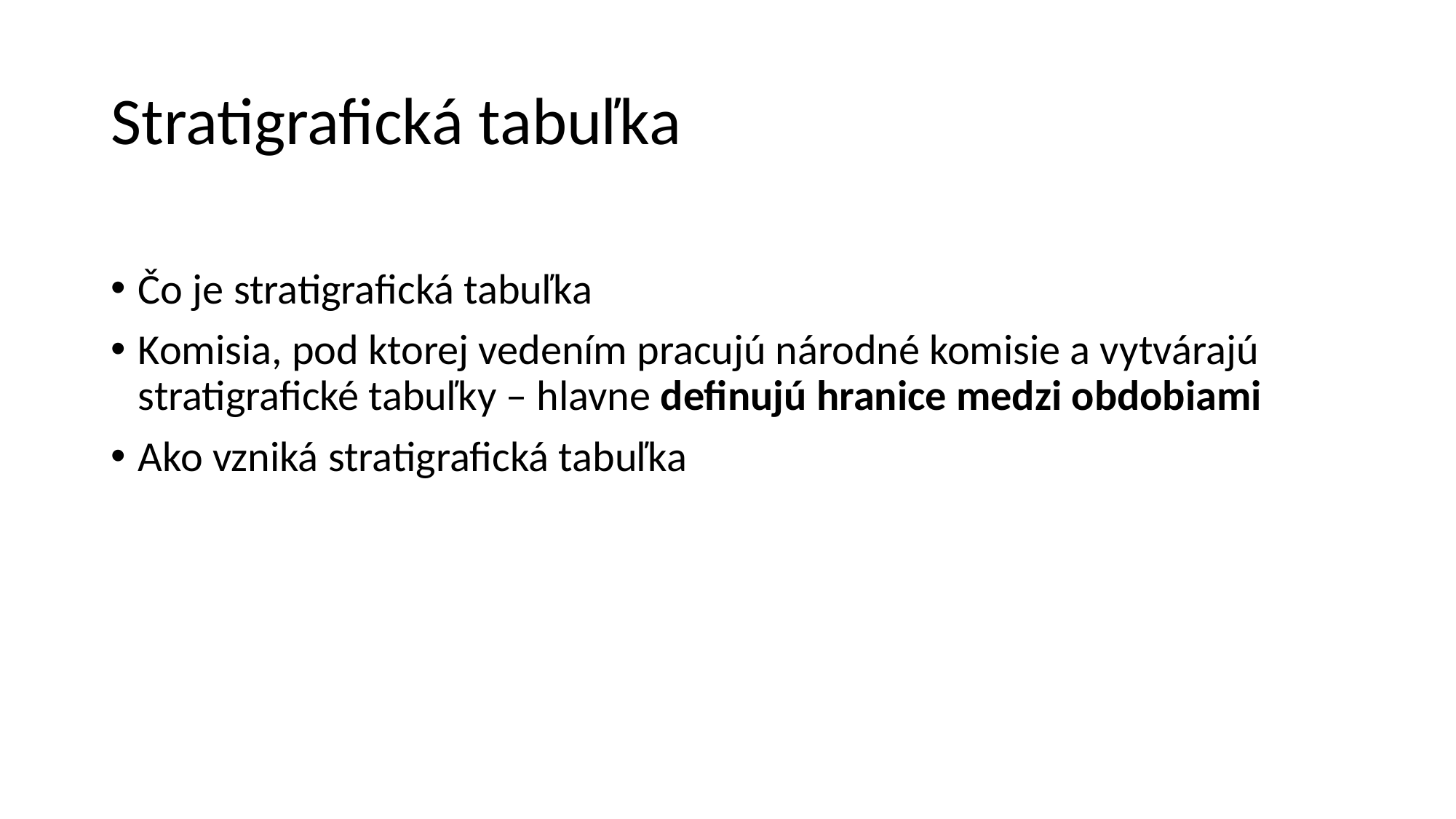

# Stratigrafická tabuľka
Čo je stratigrafická tabuľka
Komisia, pod ktorej vedením pracujú národné komisie a vytvárajú stratigrafické tabuľky – hlavne definujú hranice medzi obdobiami
Ako vzniká stratigrafická tabuľka